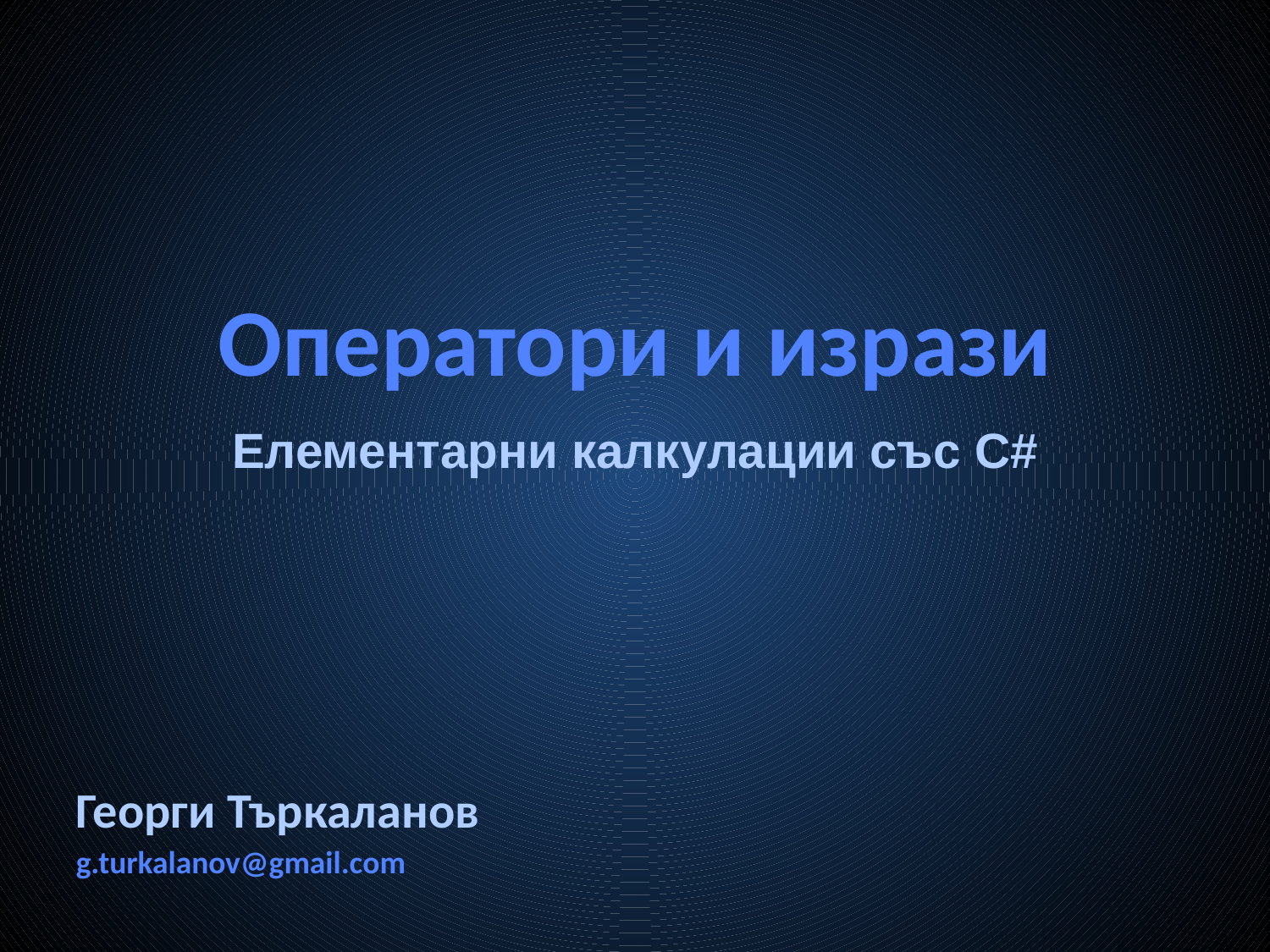

# Оператори и изрази
Елементарни калкулации със C#
Георги Търкаланов
g.turkalanov@gmail.com